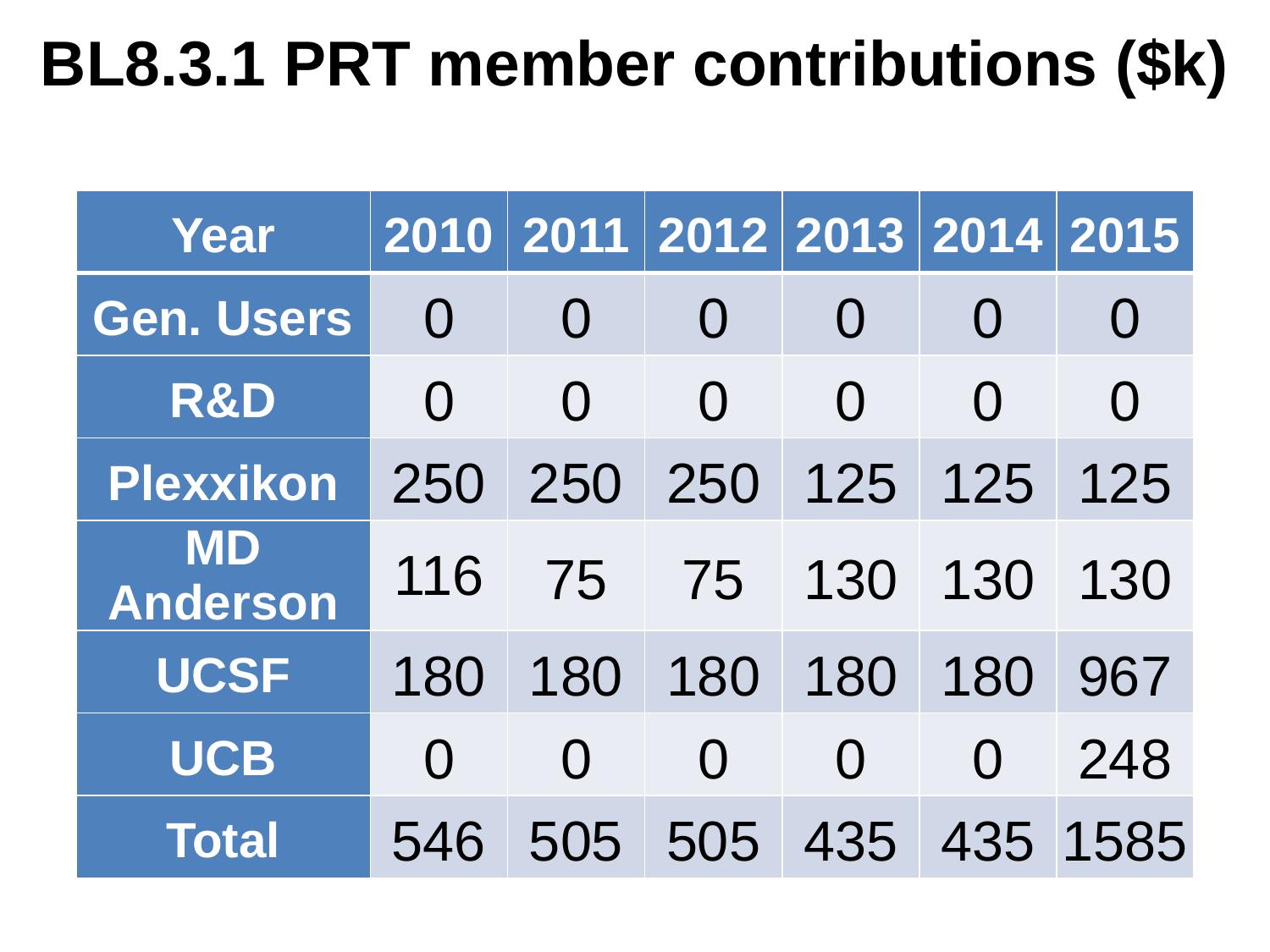

# BL8.3.1 PRT member contributions ($k)
| Year | 2010 | 2011 | 2012 | 2013 | 2014 | 2015 |
| --- | --- | --- | --- | --- | --- | --- |
| Gen. Users | 0 | 0 | 0 | 0 | 0 | 0 |
| R&D | 0 | 0 | 0 | 0 | 0 | 0 |
| Plexxikon | 250 | 250 | 250 | 125 | 125 | 125 |
| MD Anderson | 116 | 75 | 75 | 130 | 130 | 130 |
| UCSF | 180 | 180 | 180 | 180 | 180 | 967 |
| UCB | 0 | 0 | 0 | 0 | 0 | 248 |
| Total | 546 | 505 | 505 | 435 | 435 | 1585 |